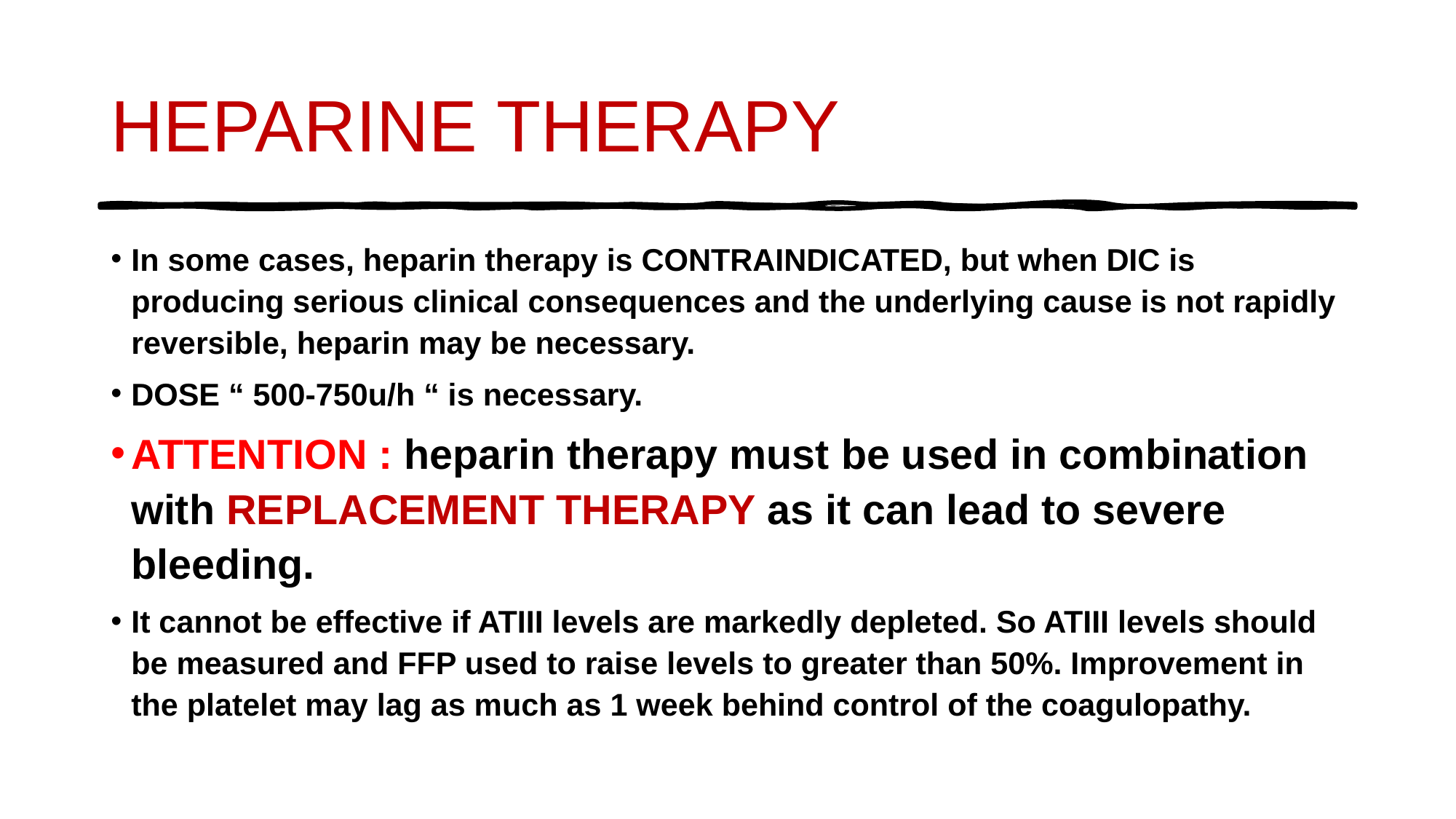

# HEPARINE THERAPY
In some cases, heparin therapy is CONTRAINDICATED, but when DIC is producing serious clinical consequences and the underlying cause is not rapidly reversible, heparin may be necessary.
DOSE “ 500-750u/h “ is necessary.
ATTENTION : heparin therapy must be used in combination with REPLACEMENT THERAPY as it can lead to severe bleeding.
It cannot be effective if ATIII levels are markedly depleted. So ATIII levels should be measured and FFP used to raise levels to greater than 50%. Improvement in the platelet may lag as much as 1 week behind control of the coagulopathy.